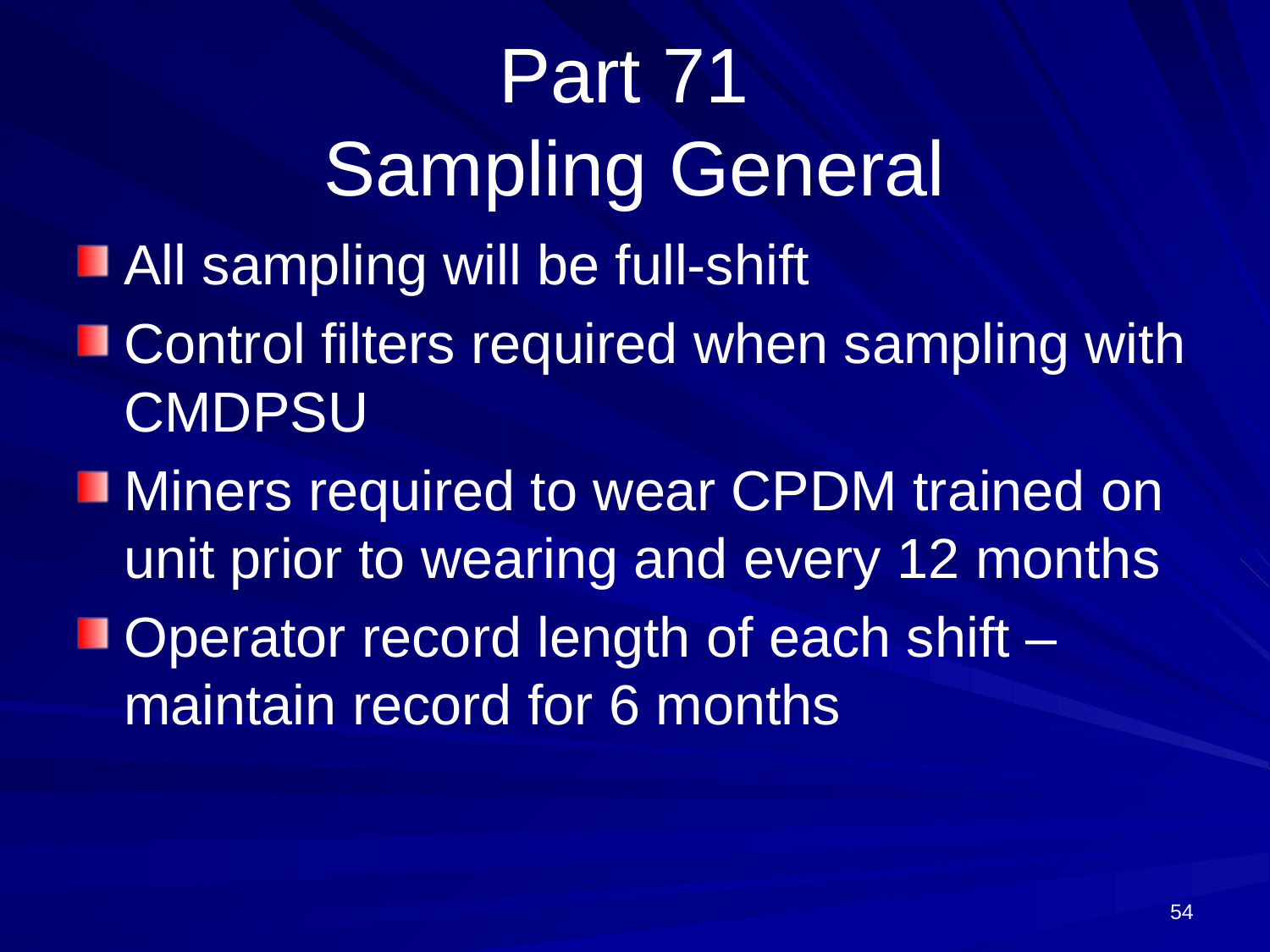

# Part 71 Sampling General
All sampling will be full-shift
Control filters required when sampling with CMDPSU
Miners required to wear CPDM trained on unit prior to wearing and every 12 months
Operator record length of each shift – maintain record for 6 months
54